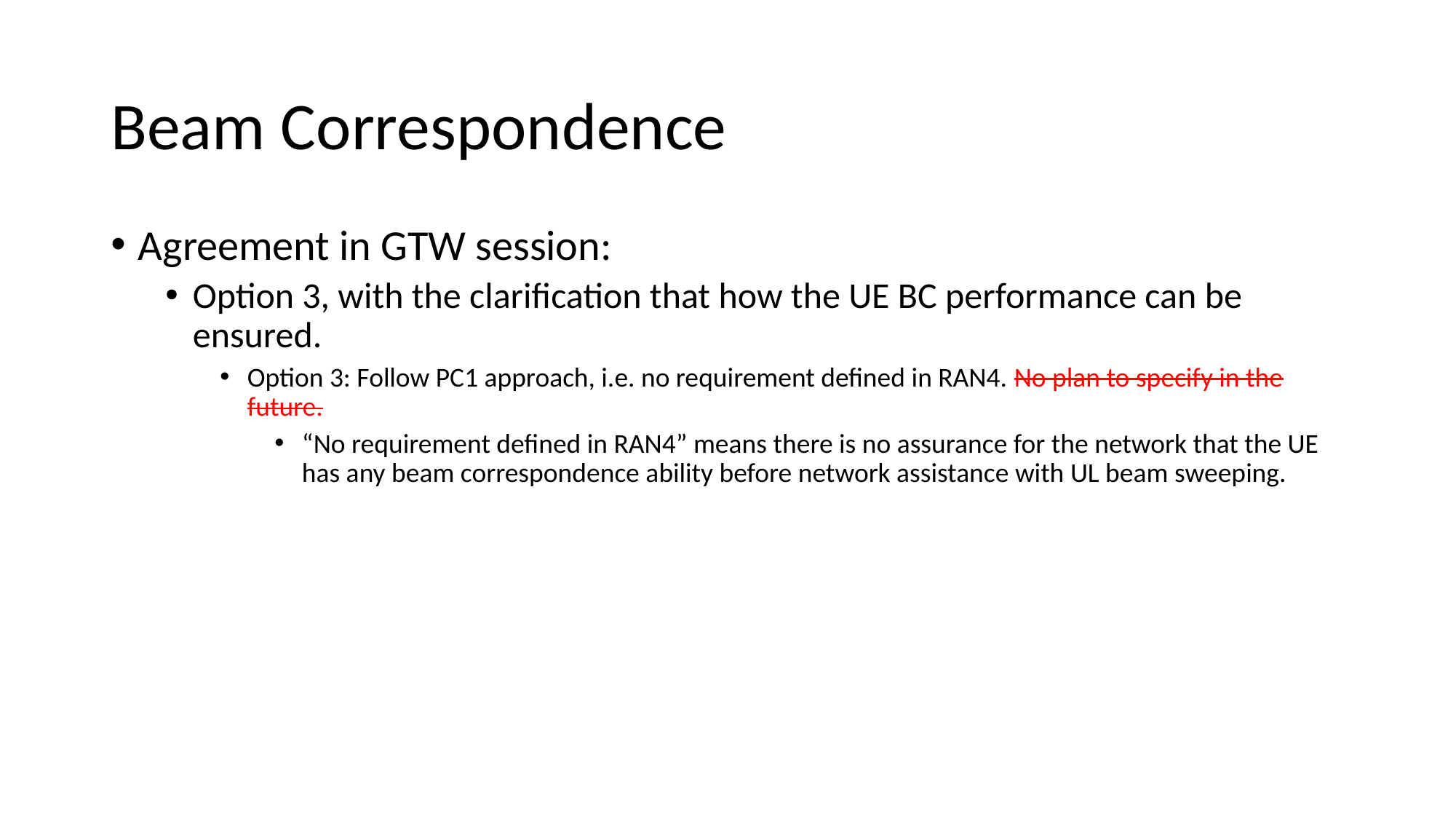

# Beam Correspondence
Agreement in GTW session:
Option 3, with the clarification that how the UE BC performance can be ensured.
Option 3: Follow PC1 approach, i.e. no requirement defined in RAN4. No plan to specify in the future.
“No requirement defined in RAN4” means there is no assurance for the network that the UE has any beam correspondence ability before network assistance with UL beam sweeping.